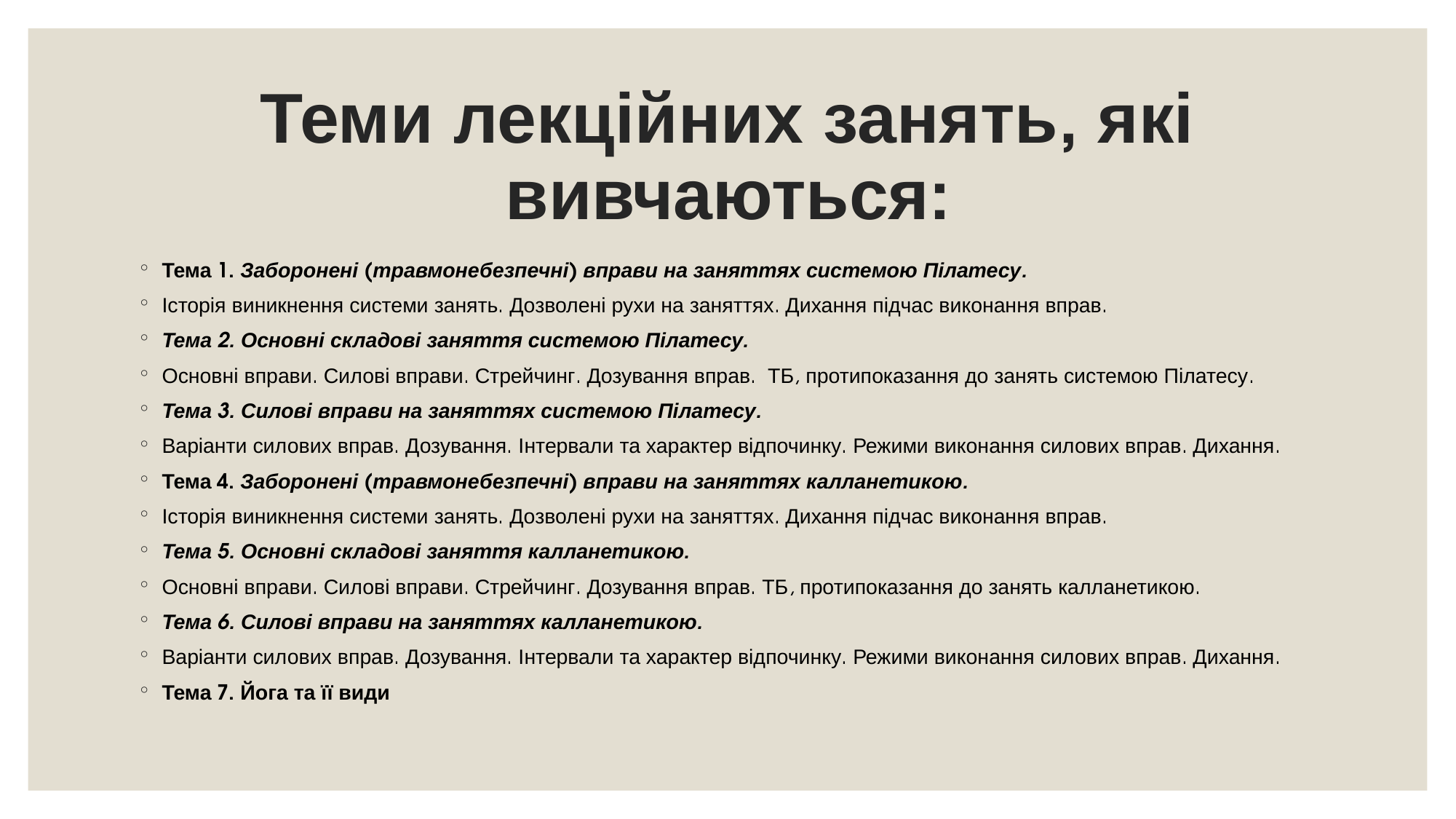

# Теми лекційних занять, які вивчаються:
Тема 1. Заборонені (травмонебезпечні) вправи на заняттях системою Пілатесу.
Історія виникнення системи занять. Дозволені рухи на заняттях. Дихання підчас виконання вправ.
Тема 2. Основні складові заняття системою Пілатесу.
Основні вправи. Силові вправи. Стрейчинг. Дозування вправ.  ТБ, протипоказання до занять системою Пілатесу.
Тема 3. Силові вправи на заняттях системою Пілатесу.
Варіанти силових вправ. Дозування. Інтервали та характер відпочинку. Режими виконання силових вправ. Дихання.
Тема 4. Заборонені (травмонебезпечні) вправи на заняттях калланетикою.
Історія виникнення системи занять. Дозволені рухи на заняттях. Дихання підчас виконання вправ.
Тема 5. Основні складові заняття калланетикою.
Основні вправи. Силові вправи. Стрейчинг. Дозування вправ. ТБ, протипоказання до занять калланетикою.
Тема 6. Силові вправи на заняттях калланетикою.
Варіанти силових вправ. Дозування. Інтервали та характер відпочинку. Режими виконання силових вправ. Дихання.
Тема 7. Йога та її види